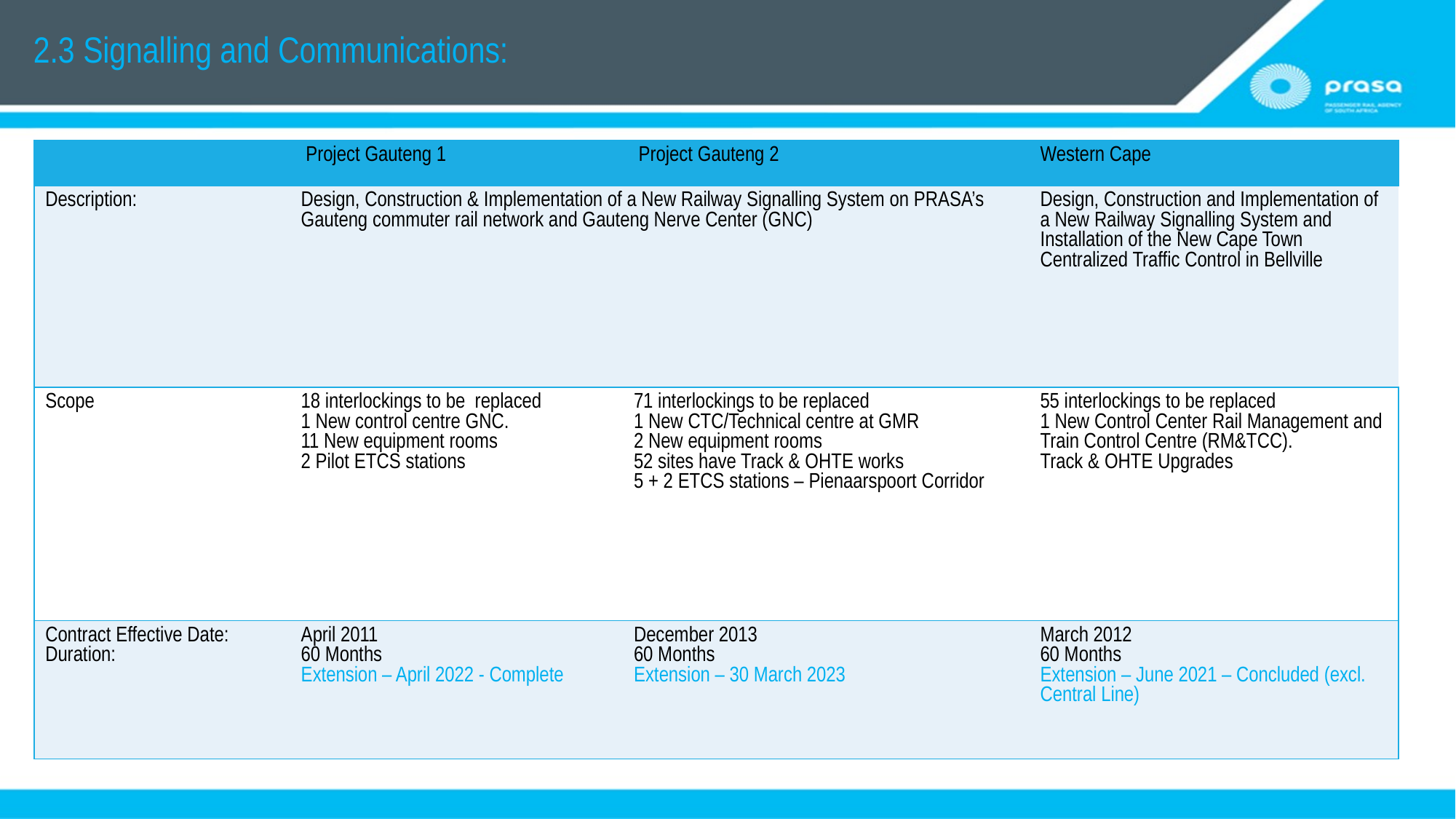

2.3 Signalling and Communications:
|  | Project Gauteng 1 | Project Gauteng 2 | Western Cape |
| --- | --- | --- | --- |
| Description: | Design, Construction & Implementation of a New Railway Signalling System on PRASA’s Gauteng commuter rail network and Gauteng Nerve Center (GNC) |  | Design, Construction and Implementation of a New Railway Signalling System and Installation of the New Cape Town Centralized Traffic Control in Bellville |
| Scope | 18 interlockings to be replaced 1 New control centre GNC. 11 New equipment rooms 2 Pilot ETCS stations | 71 interlockings to be replaced 1 New CTC/Technical centre at GMR 2 New equipment rooms 52 sites have Track & OHTE works 5 + 2 ETCS stations – Pienaarspoort Corridor | 55 interlockings to be replaced 1 New Control Center Rail Management and Train Control Centre (RM&TCC). Track & OHTE Upgrades |
| Contract Effective Date: Duration: | April 2011 60 Months Extension – April 2022 - Complete | December 2013 60 Months Extension – 30 March 2023 | March 2012 60 Months Extension – June 2021 – Concluded (excl. Central Line) |